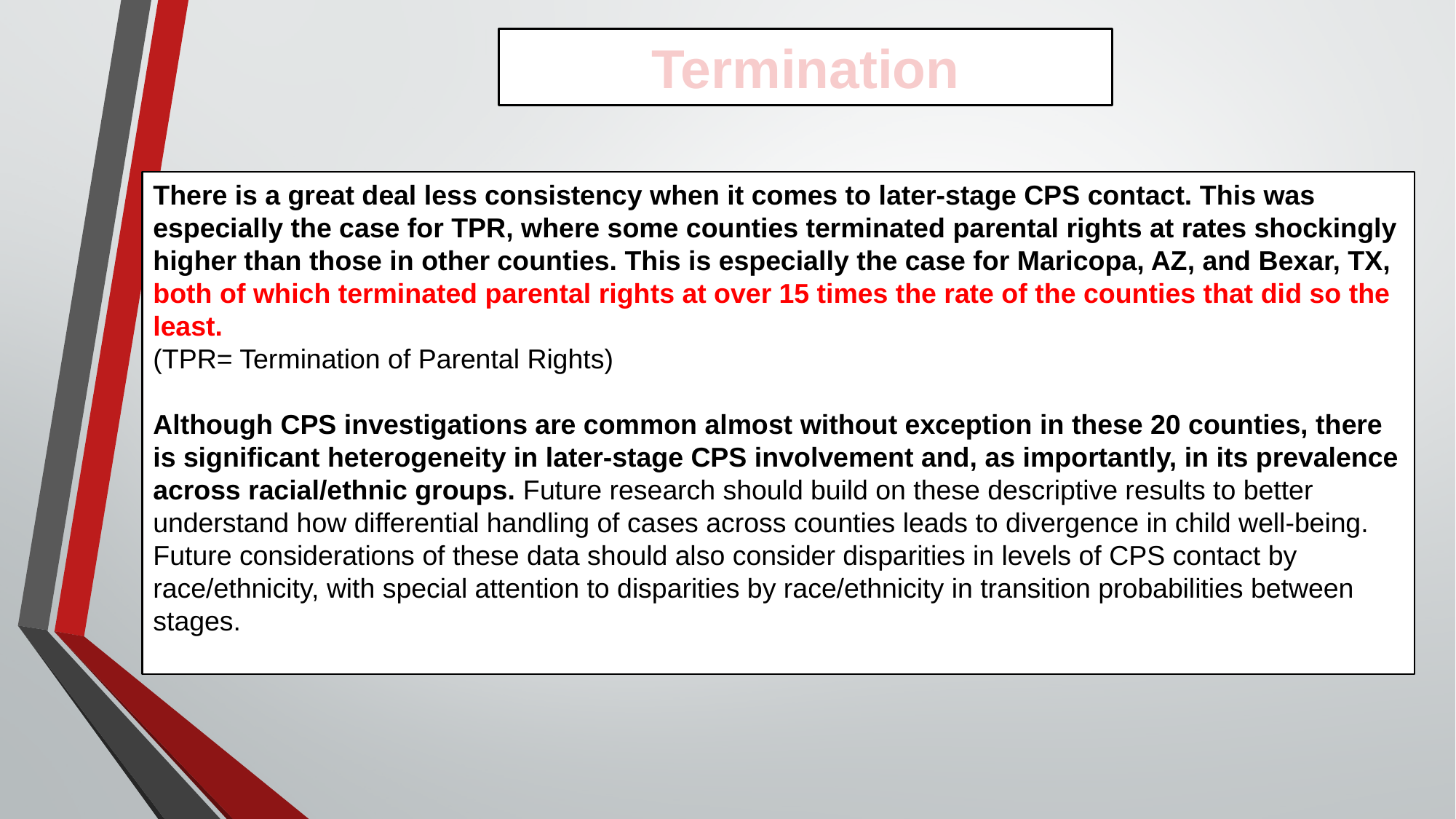

Termination
There is a great deal less consistency when it comes to later-stage CPS contact. This was especially the case for TPR, where some counties terminated parental rights at rates shockingly higher than those in other counties. This is especially the case for Maricopa, AZ, and Bexar, TX, both of which terminated parental rights at over 15 times the rate of the counties that did so the least.
(TPR= Termination of Parental Rights)

Although CPS investigations are common almost without exception in these 20 counties, there is significant heterogeneity in later-stage CPS involvement and, as importantly, in its prevalence across racial/ethnic groups. Future research should build on these descriptive results to better understand how differential handling of cases across counties leads to divergence in child well-being. Future considerations of these data should also consider disparities in levels of CPS contact by race/ethnicity, with special attention to disparities by race/ethnicity in transition probabilities between stages.